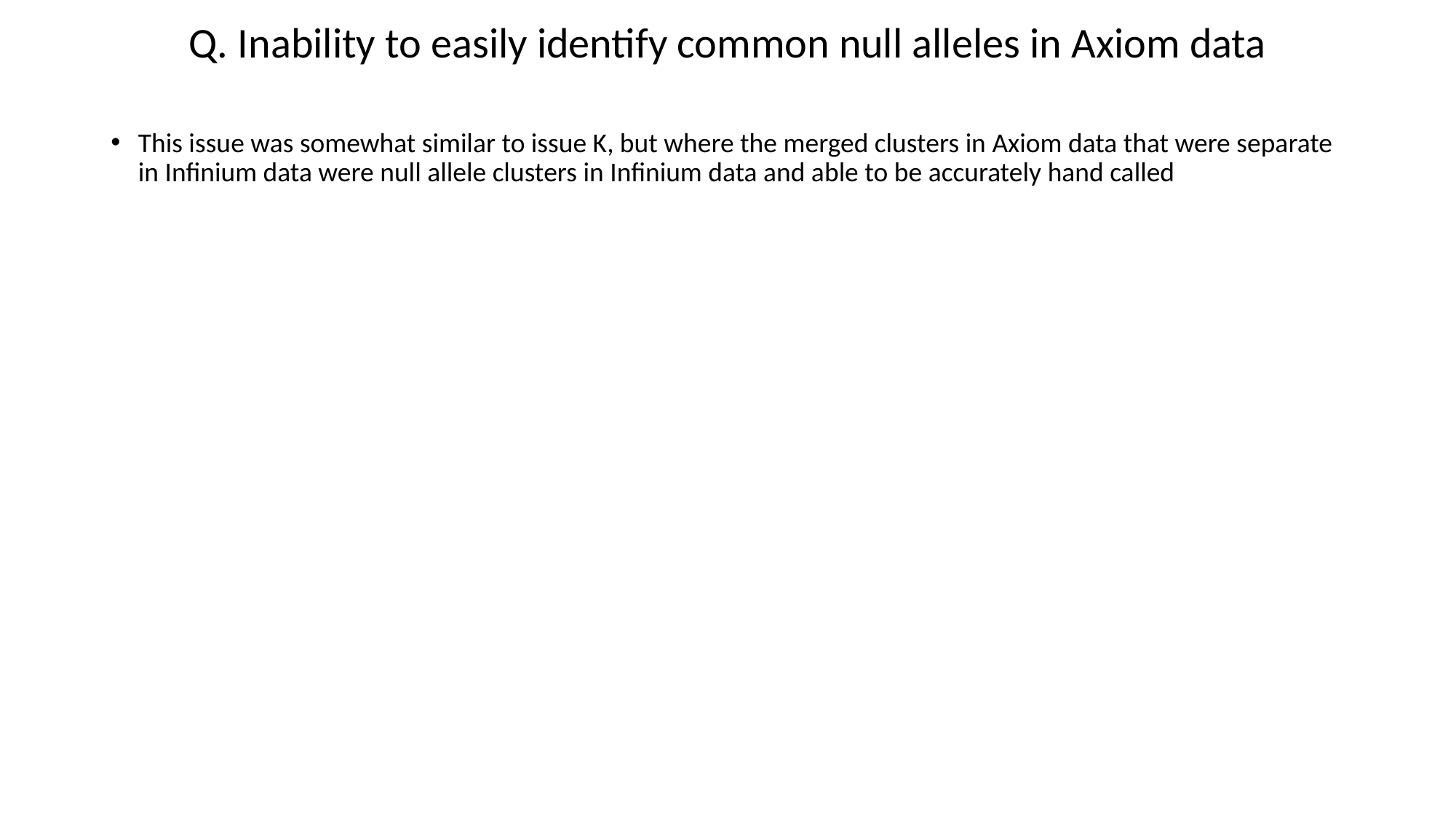

Q. Inability to easily identify common null alleles in Axiom data
This issue was somewhat similar to issue K, but where the merged clusters in Axiom data that were separate in Infinium data were null allele clusters in Infinium data and able to be accurately hand called